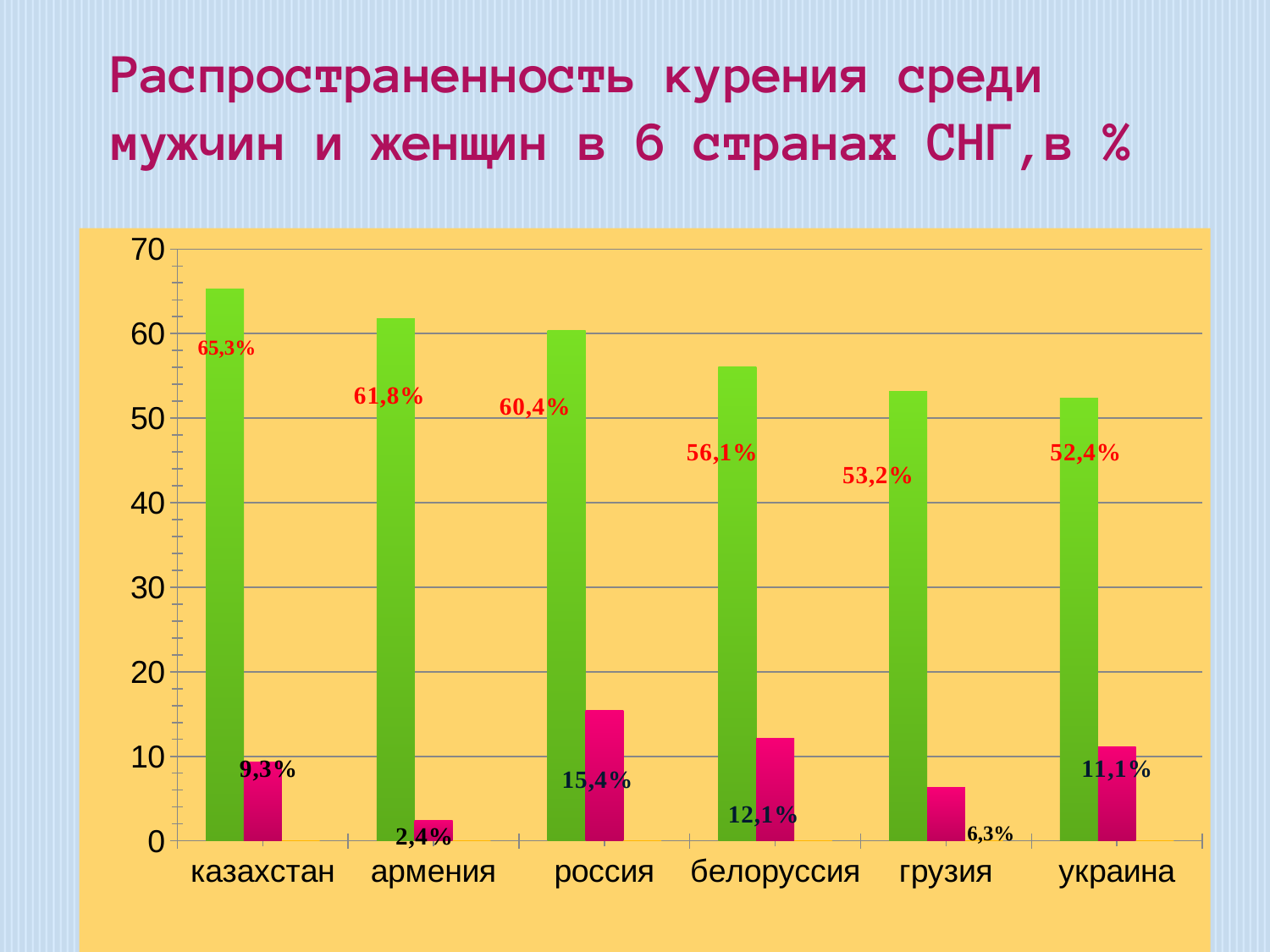

Распространенность курения среди мужчин и женщин в 6 странах СНГ,в %

### Chart

| Category | Ряд 1 | Ряд 2 | Ряд 3 |
|---|---|---|---|
| казахстан | 65.3 | 9.3 | None |
| армения | 61.8 | 2.4 | None |
| россия | 60.4 | 15.4 | None |
| белоруссия | 56.1 | 12.1 | None |
| грузия | 53.2 | 6.3 | None |
| украина | 52.4 | 11.1 | None |